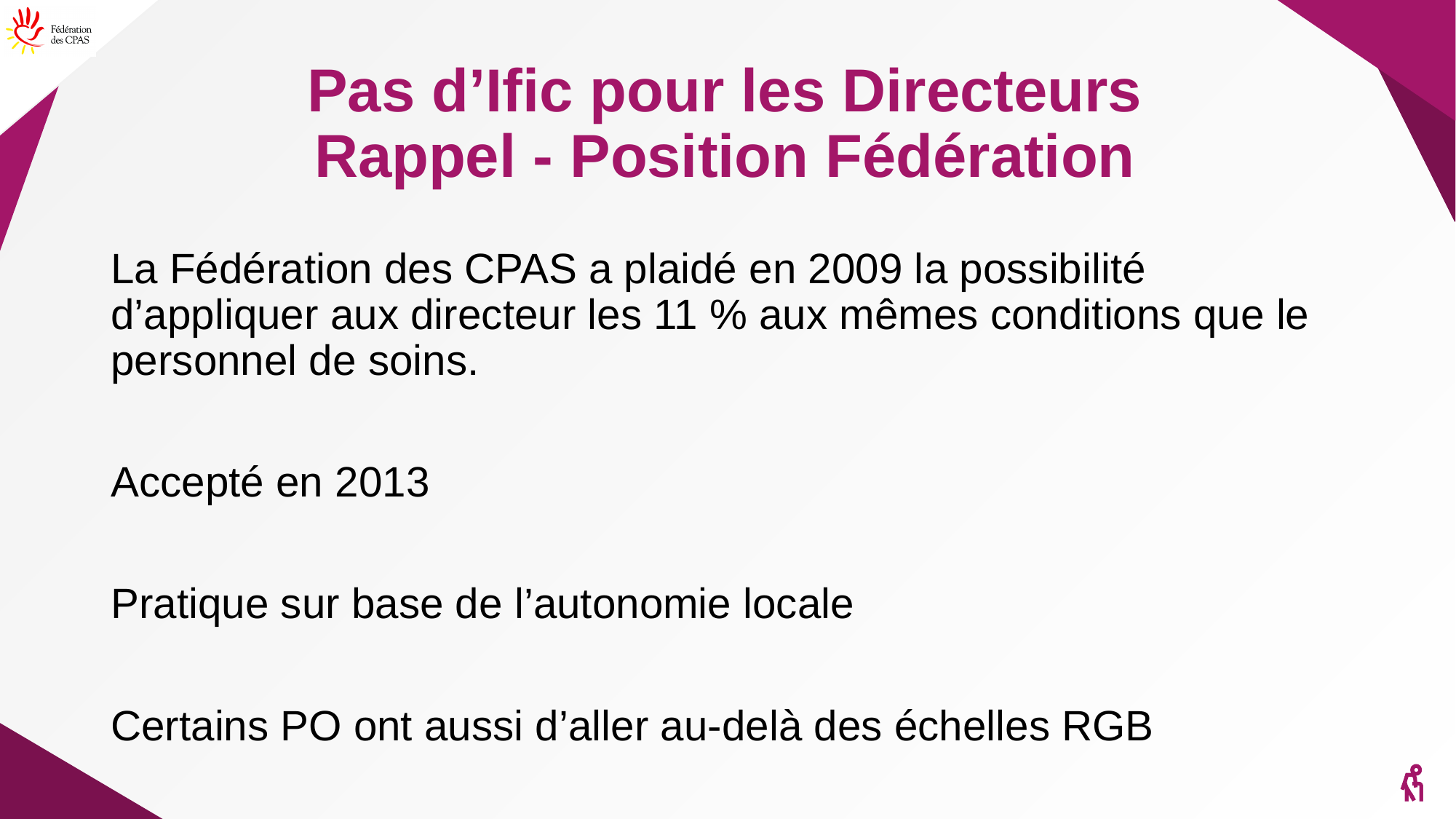

# Pas d’Ific pour les Directeurs Rappel - Position Fédération
La Fédération des CPAS a plaidé en 2009 la possibilité d’appliquer aux directeur les 11 % aux mêmes conditions que le personnel de soins.

Accepté en 2013

Pratique sur base de l’autonomie locale

Certains PO ont aussi d’aller au-delà des échelles RGB